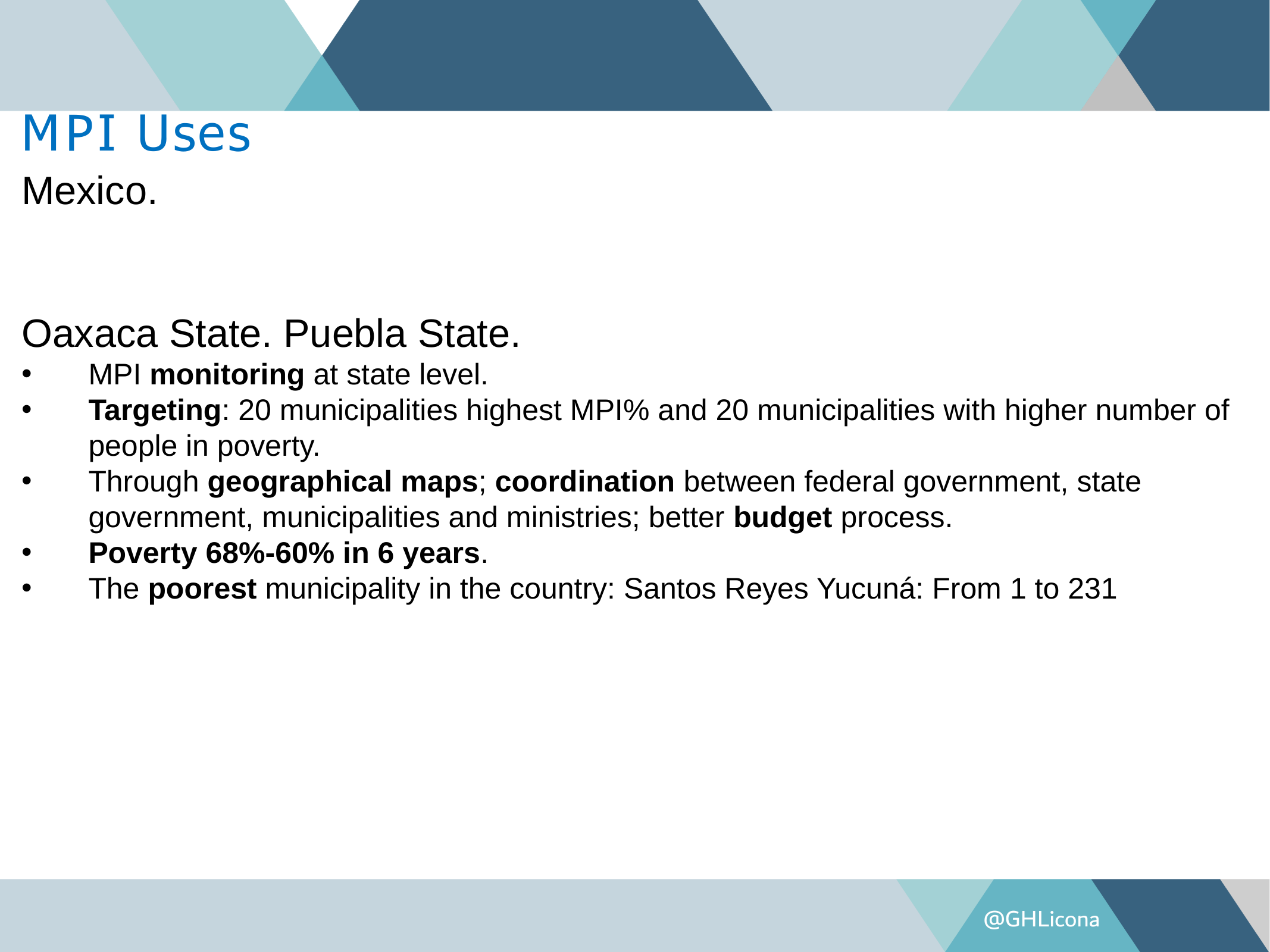

MPI Uses
Mexico.

Oaxaca State. Puebla State.
MPI monitoring at state level.
Targeting: 20 municipalities highest MPI% and 20 municipalities with higher number of people in poverty.
Through geographical maps; coordination between federal government, state government, municipalities and ministries; better budget process.
Poverty 68%-60% in 6 years.
The poorest municipality in the country: Santos Reyes Yucuná: From 1 to 231